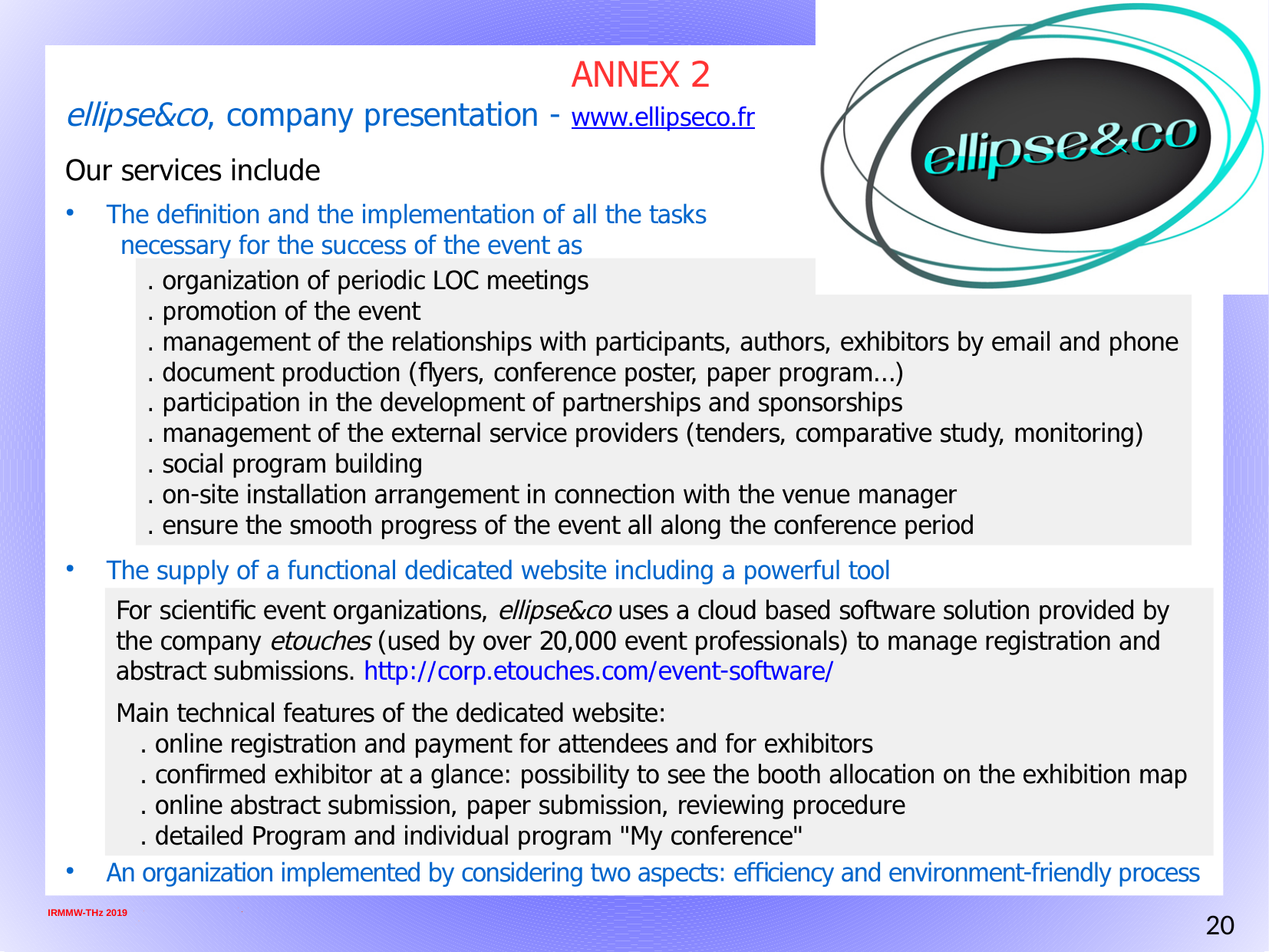

ANNEX 2
ellipse&co, company presentation - www.ellipseco.fr

Our services include

The definition and the implementation of all the tasks
       necessary for the success of the event as

The supply of a functional dedicated website including a powerful tool

An organization implemented by considering two aspects: efficiency and environment-friendly process
. organization of periodic LOC meetings
. promotion of the event
. management of the relationships with participants, authors, exhibitors by email and phone
. document production (flyers, conference poster, paper program...)
. participation in the development of partnerships and sponsorships
. management of the external service providers (tenders, comparative study, monitoring)
. social program building
. on-site installation arrangement in connection with the venue manager
. ensure the smooth progress of the event all along the conference period
For scientific event organizations, ellipse&co uses a cloud based software solution provided by
the company etouches (used by over 20,000 event professionals) to manage registration and
abstract submissions. http://corp.etouches.com/event-software/

Main technical features of the dedicated website:
   . online registration and payment for attendees and for exhibitors
   . confirmed exhibitor at a glance: possibility to see the booth allocation on the exhibition map
   . online abstract submission, paper submission, reviewing procedure
   . detailed Program and individual program "My conference"
 IRMMW-THz 2019